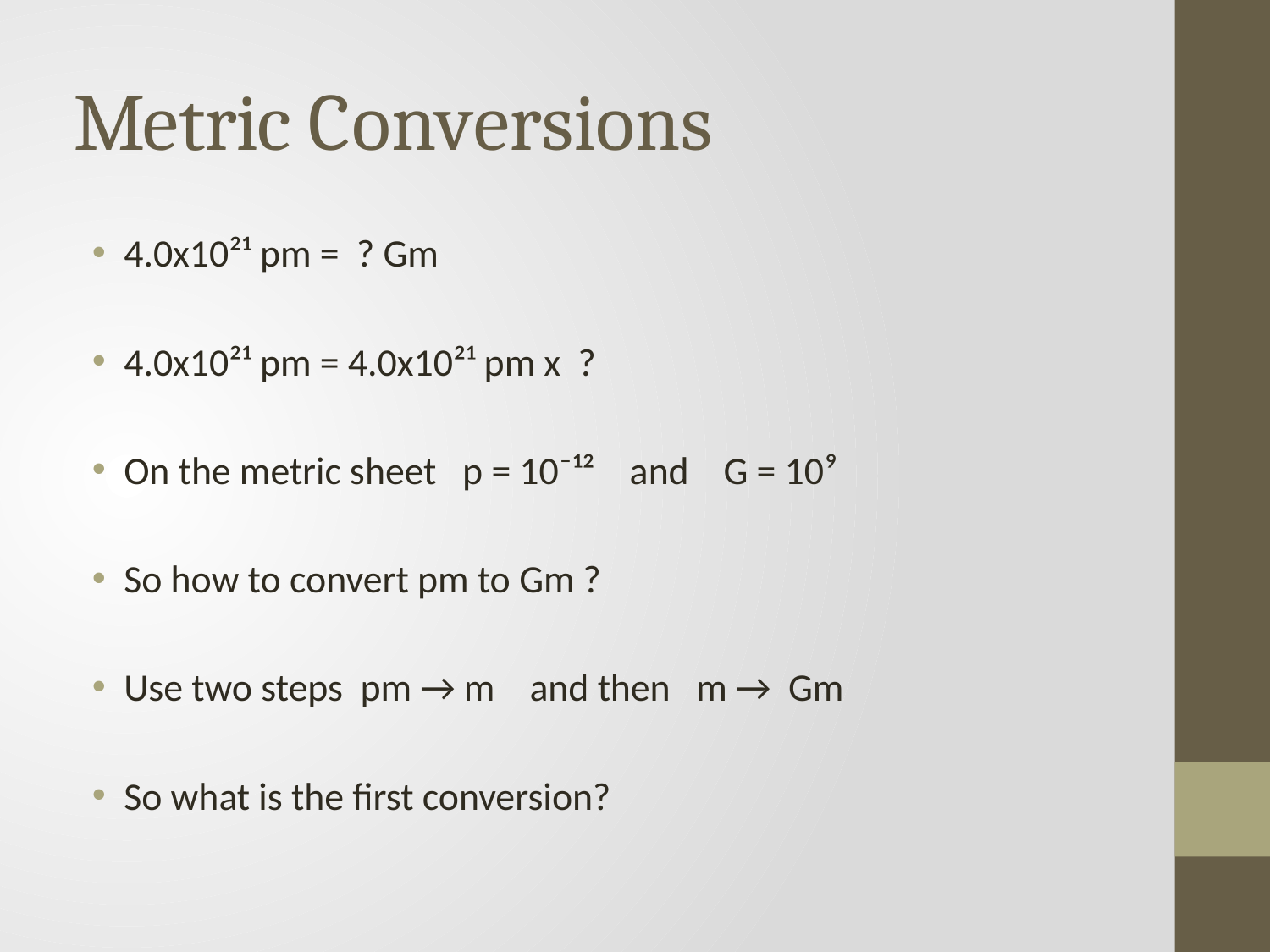

# Metric Conversions
4.0x10²¹ pm =  ? Gm

4.0x10²¹ pm = 4.0x10²¹ pm x  ?

On the metric sheet   p = 10⁻¹²    and    G = 10⁹

So how to convert pm to Gm ?

Use two steps  pm → m    and then   m →  Gm

So what is the first conversion?